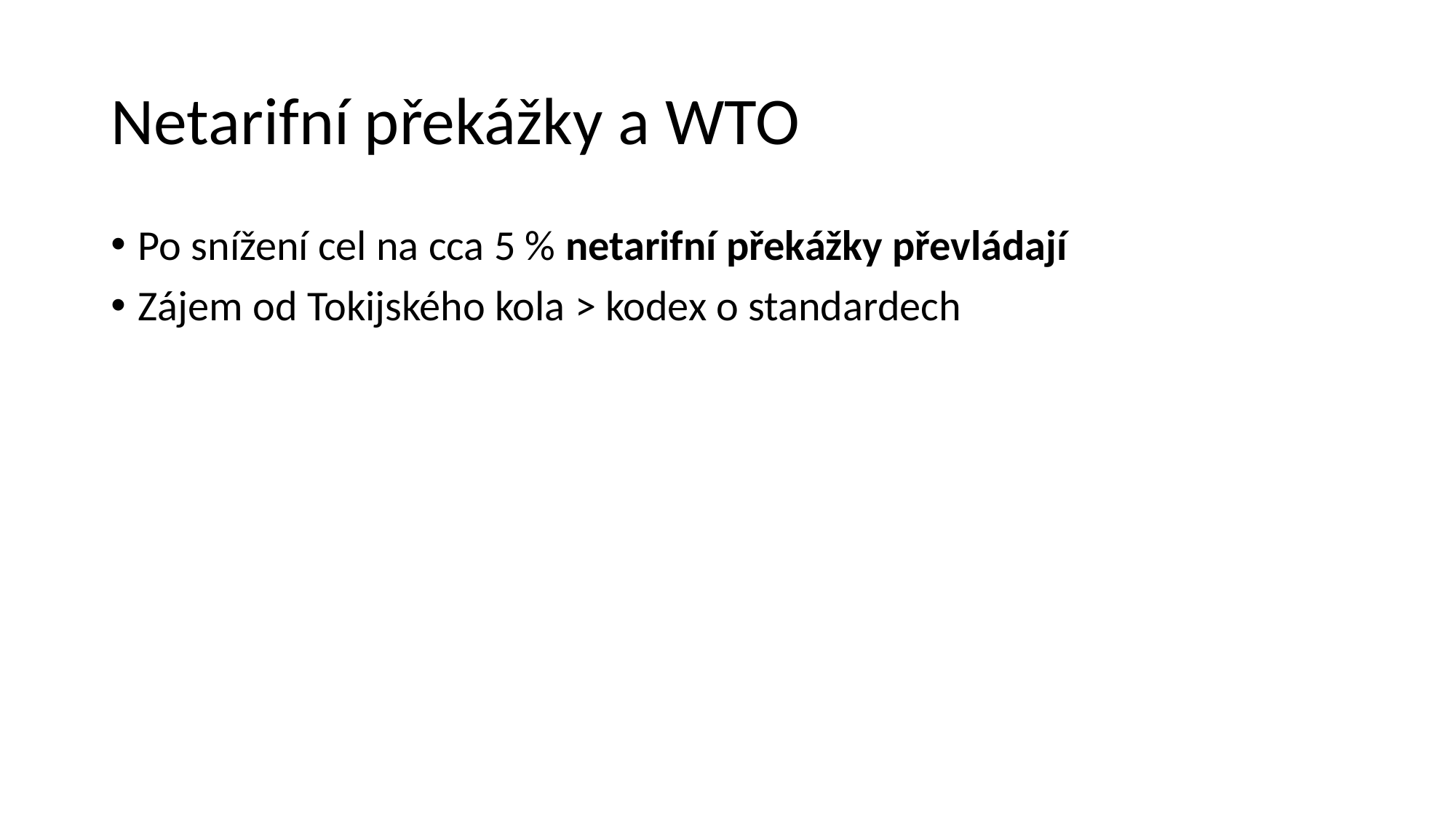

# Netarifní překážky a WTO
Po snížení cel na cca 5 % netarifní překážky převládají
Zájem od Tokijského kola > kodex o standardech